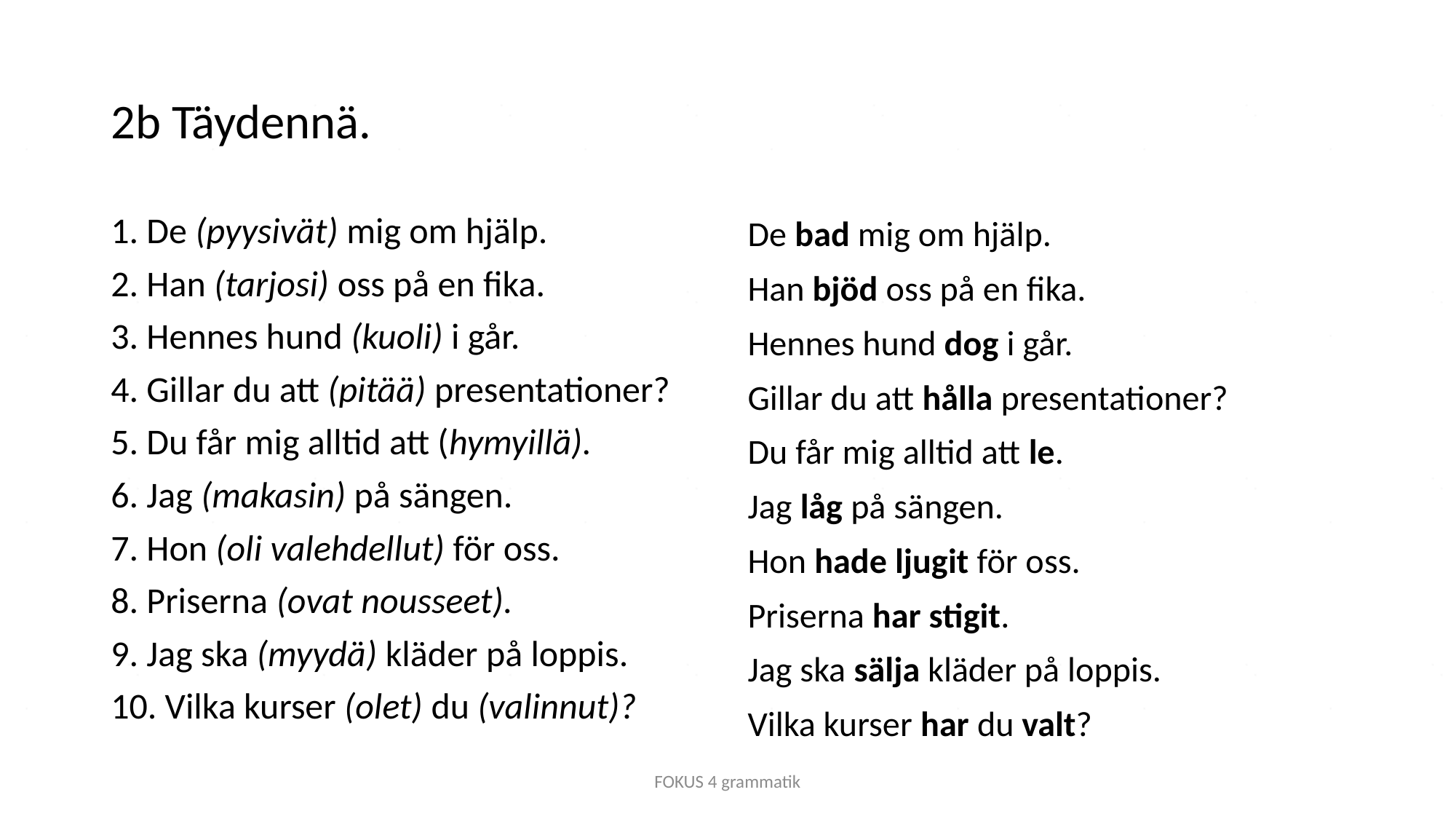

# 2b Täydennä.
1. De (pyysivät) mig om hjälp.
2. Han (tarjosi) oss på en fika.
3. Hennes hund (kuoli) i går.
4. Gillar du att (pitää) presentationer?
5. Du får mig alltid att (hymyillä).
6. Jag (makasin) på sängen.
7. Hon (oli valehdellut) för oss.
8. Priserna (ovat nousseet).
9. Jag ska (myydä) kläder på loppis.
10. Vilka kurser (olet) du (valinnut)?

De bad mig om hjälp.
Han bjöd oss på en fika.
Hennes hund dog i går.
Gillar du att hålla presentationer?
Du får mig alltid att le.
Jag låg på sängen.
Hon hade ljugit för oss.
Priserna har stigit.
Jag ska sälja kläder på loppis.
Vilka kurser har du valt?

FOKUS 4 grammatik